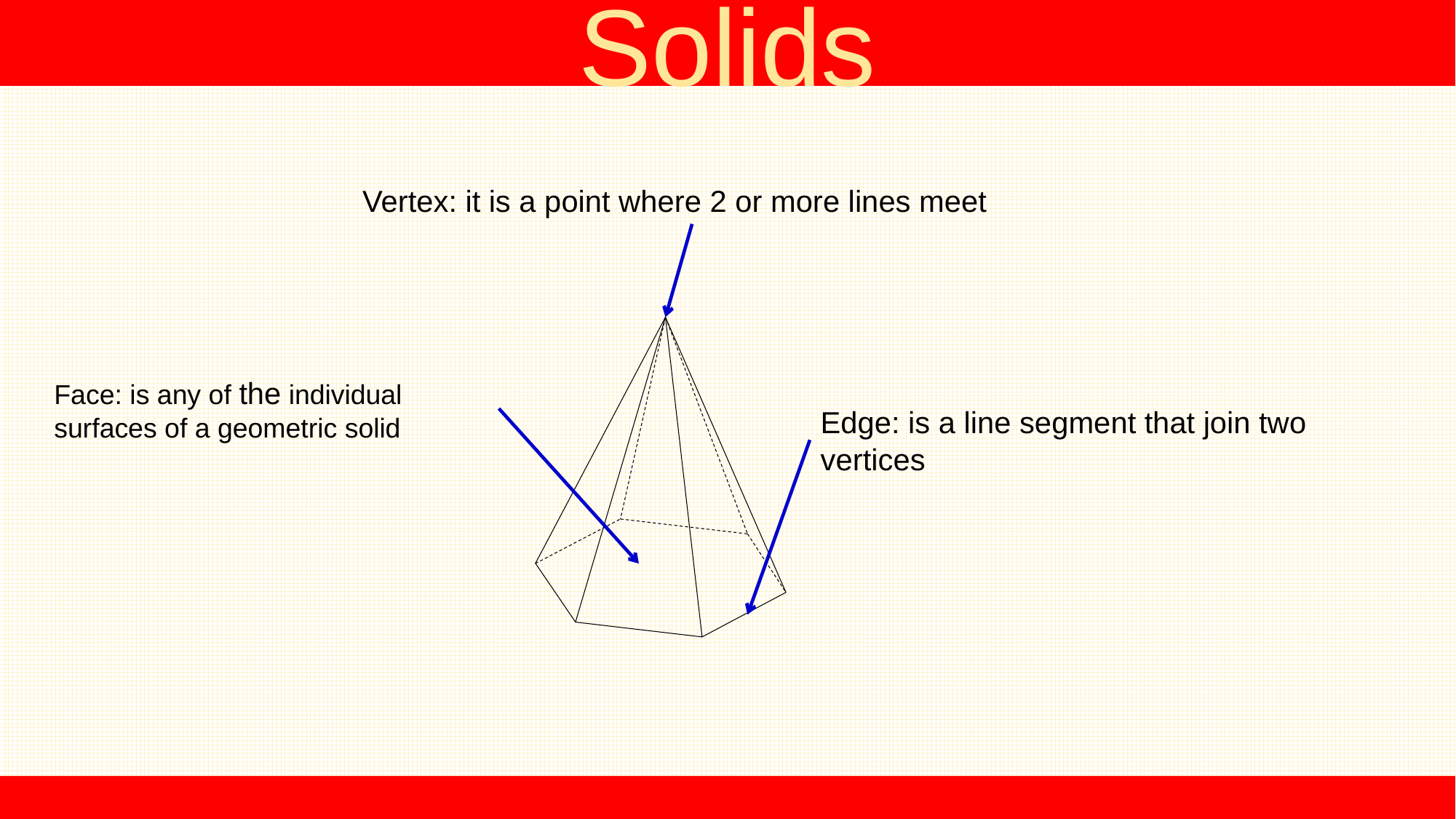

Solids
Vertex: it is a point where 2 or more lines meet
Face: is any of the individual surfaces of a geometric solid
Edge: is a line segment that join two vertices